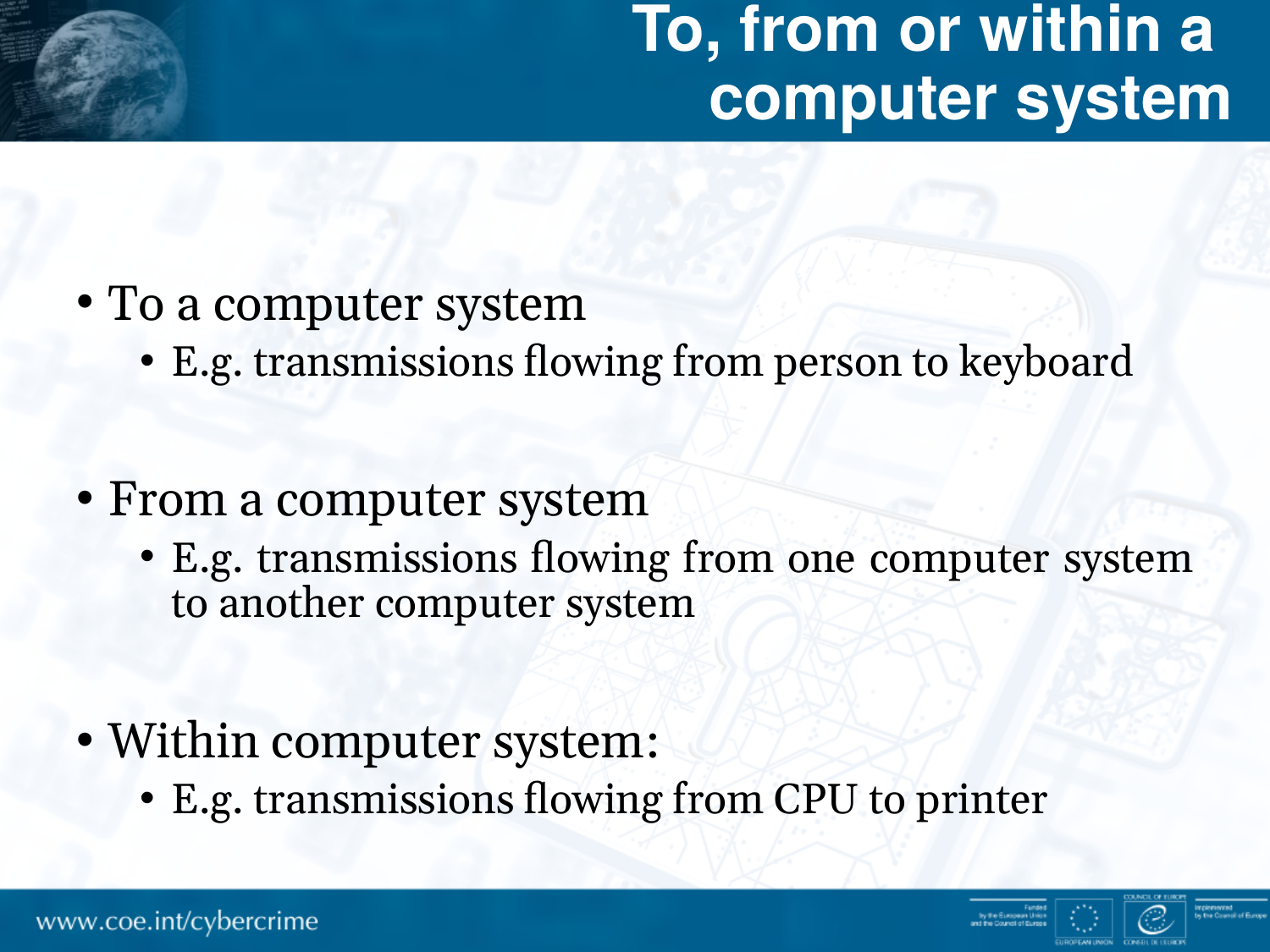

# To, from or within a computer system
To a computer system
E.g. transmissions flowing from person to keyboard

From a computer system
E.g. transmissions flowing from one computer system to another computer system

Within computer system:
E.g. transmissions flowing from CPU to printer